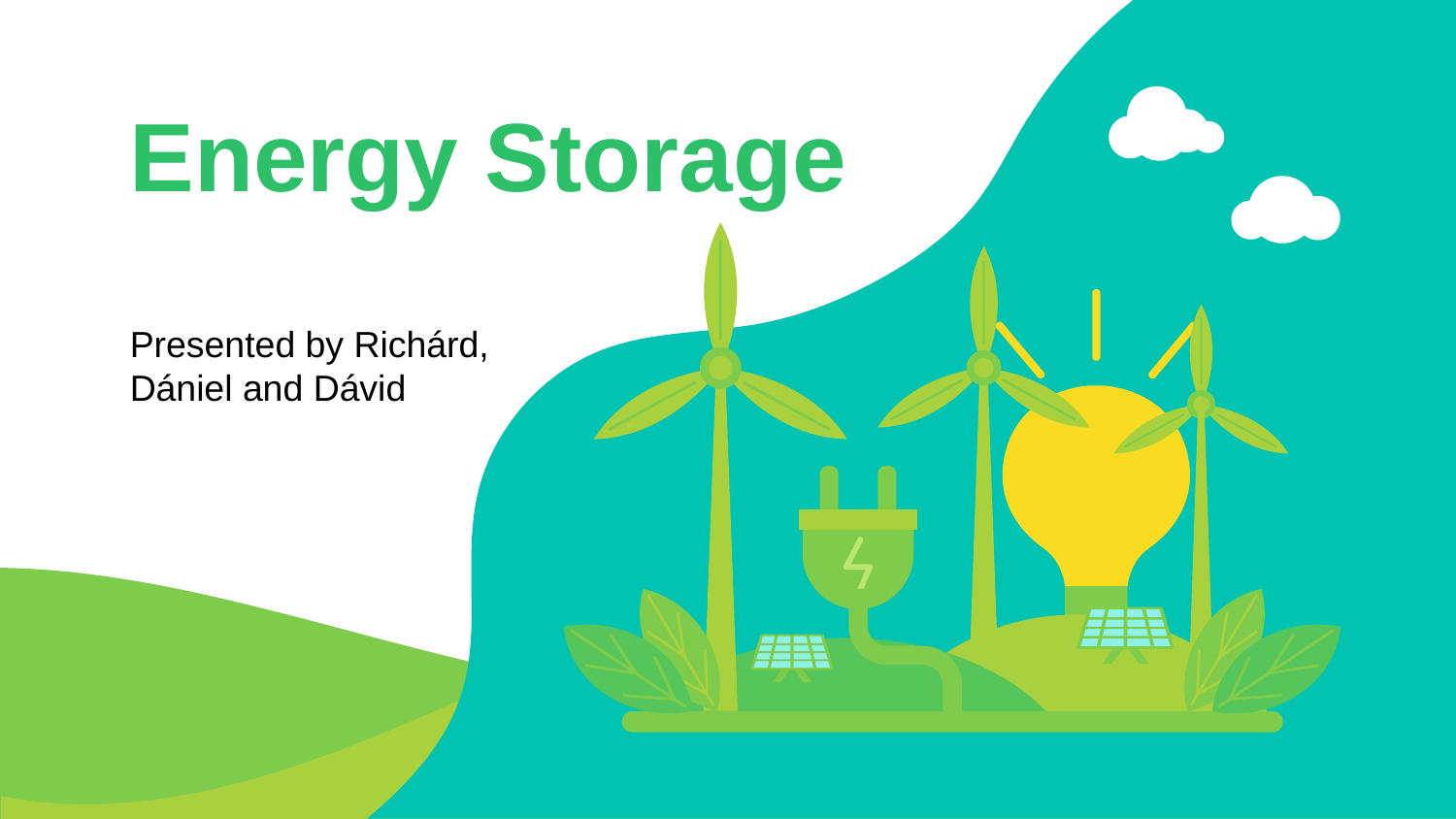

# Energy Storage

Presented by Richárd, Dániel and Dávid